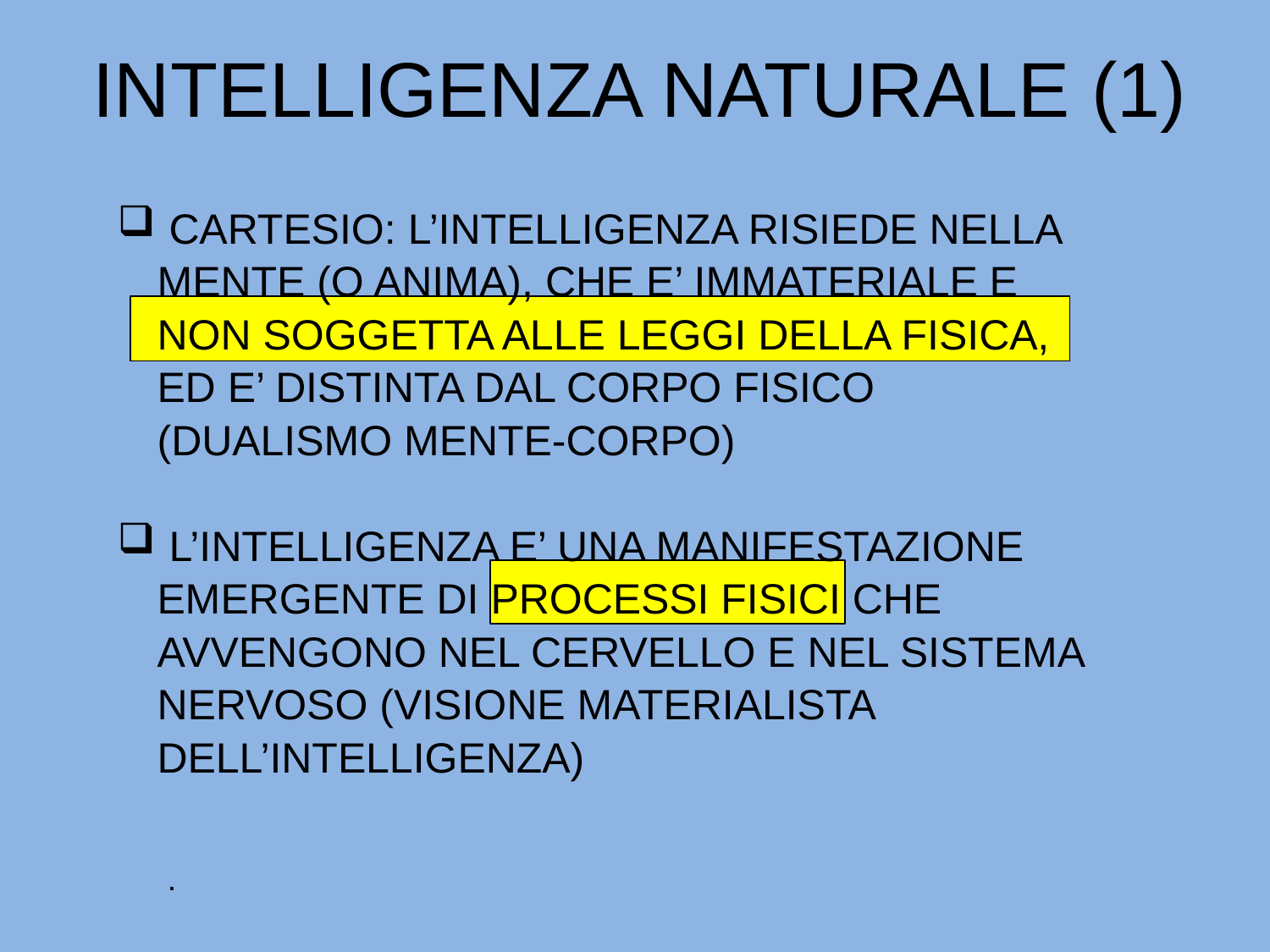

INTELLIGENZA NATURALE (1)
 CARTESIO: L’INTELLIGENZA RISIEDE NELLA MENTE (O ANIMA), CHE E’ IMMATERIALE E NON SOGGETTA ALLE LEGGI DELLA FISICA, ED E’ DISTINTA DAL CORPO FISICO (DUALISMO MENTE-CORPO)

 L’INTELLIGENZA E’ UNA MANIFESTAZIONE EMERGENTE DI PROCESSI FISICI CHE AVVENGONO NEL CERVELLO E NEL SISTEMA NERVOSO (VISIONE MATERIALISTA DELL’INTELLIGENZA)

.